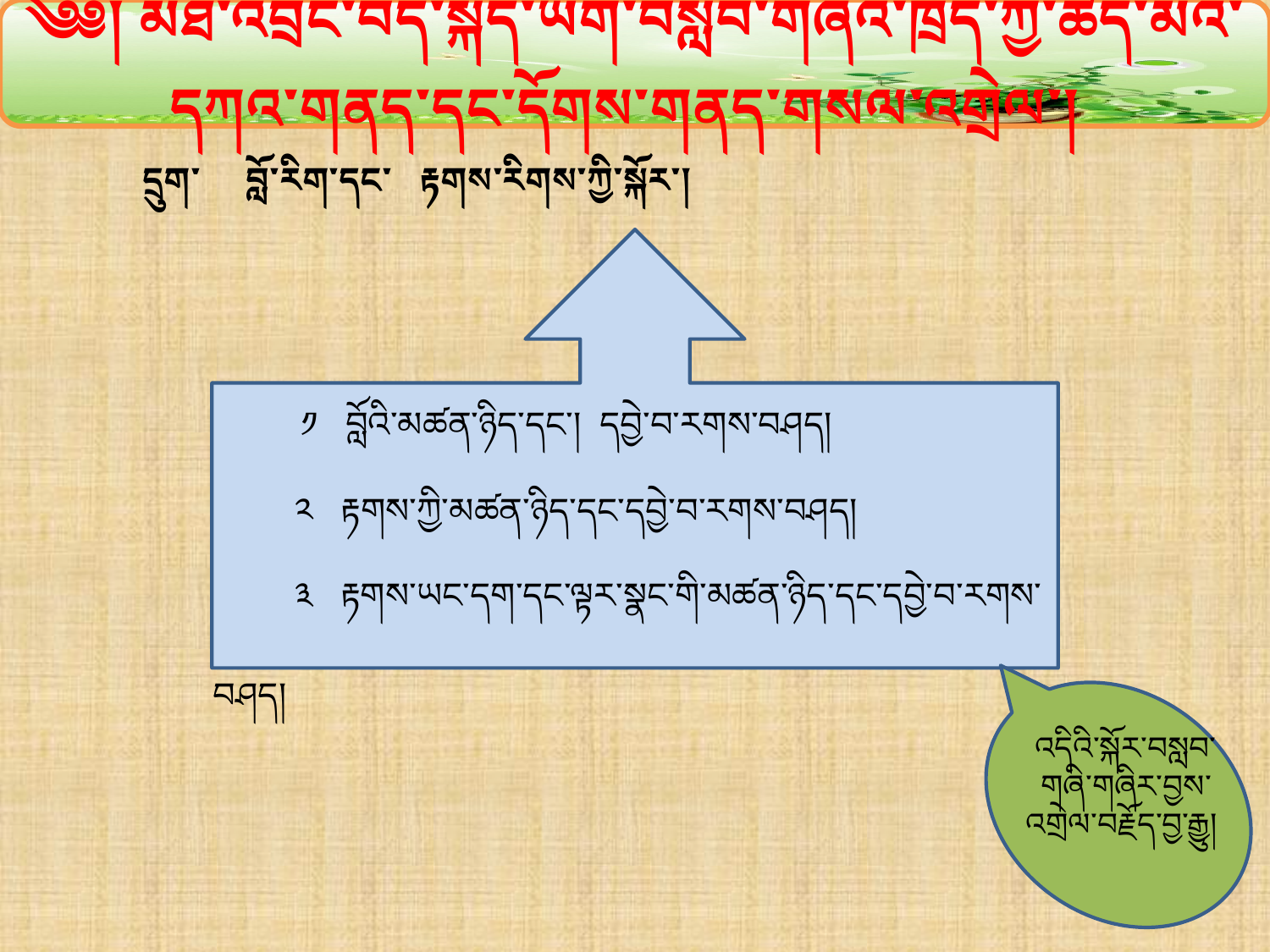

༄༅། མཐོ་འབྲིང་བོད་སྐད་ཡིག་བསླབ་གཞིའི་ཁྲོད་ཀྱི་ཚད་མའི་དཀའ་གནད་དང་དོགས་གནད་གསལ་འགྲེལ་།
    དྲུག་     བློ་རིག་དང་   རྟགས་རིགས་ཀྱི་སྐོར་།

        ༡   བློའི་མཚན་ཉིད་དང་།  དབྱེ་བ་རགས་བཤད།
         ༢   རྟགས་ཀྱི་མཚན་ཉིད་དང་དབྱེ་བ་རགས་བཤད།
         ༣   རྟགས་ཡང་དག་དང་ལྟར་སྣང་གི་མཚན་ཉིད་དང་དབྱེ་བ་རགས་བཤད།

འདིའི་སྐོར་བསླབ་གཞི་གཞིར་བྱས་འགྲེལ་བརྗོད་བྱ་རྒྱུ།